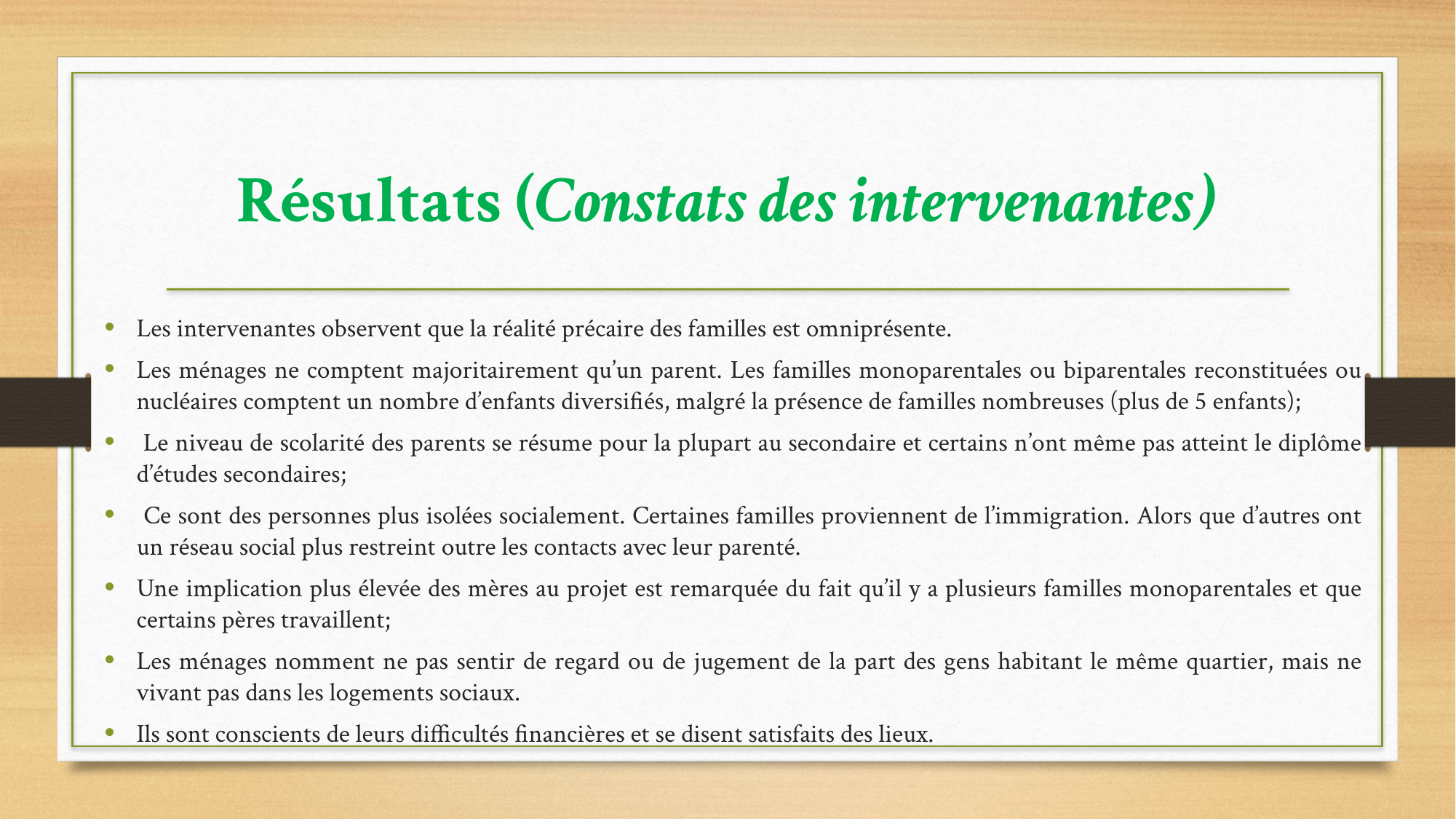

# Résultats (Constats des intervenantes)
Les intervenantes observent que la réalité précaire des familles est omniprésente.
Les ménages ne comptent majoritairement qu’un parent. Les familles monoparentales ou biparentales reconstituées ou nucléaires comptent un nombre d’enfants diversifiés, malgré la présence de familles nombreuses (plus de 5 enfants);
 Le niveau de scolarité des parents se résume pour la plupart au secondaire et certains n’ont même pas atteint le diplôme d’études secondaires;
 Ce sont des personnes plus isolées socialement. Certaines familles proviennent de l’immigration. Alors que d’autres ont un réseau social plus restreint outre les contacts avec leur parenté.
Une implication plus élevée des mères au projet est remarquée du fait qu’il y a plusieurs familles monoparentales et que certains pères travaillent;
Les ménages nomment ne pas sentir de regard ou de jugement de la part des gens habitant le même quartier, mais ne vivant pas dans les logements sociaux.
Ils sont conscients de leurs difficultés financières et se disent satisfaits des lieux.